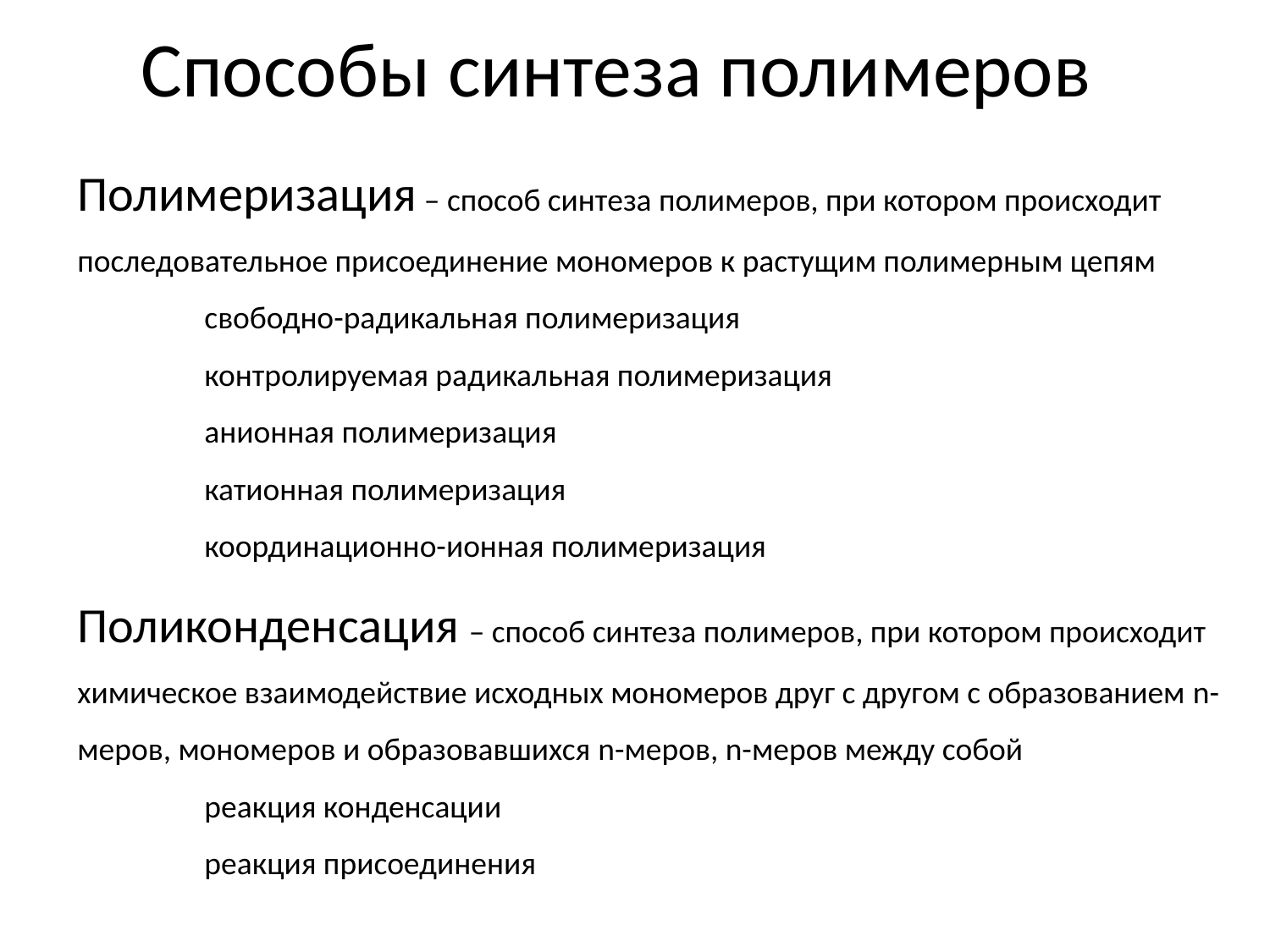

# Способы синтеза полимеров
Полимеризация – способ синтеза полимеров, при котором происходит последовательное присоединение мономеров к растущим полимерным цепям
	свободно-радикальная полимеризация
	контролируемая радикальная полимеризация
	анионная полимеризация
	катионная полимеризация
	координационно-ионная полимеризация
Поликонденсация – способ синтеза полимеров, при котором происходит химическое взаимодействие исходных мономеров друг с другом с образованием n-меров, мономеров и образовавшихся n-меров, n-меров между собой
	реакция конденсации
	реакция присоединения